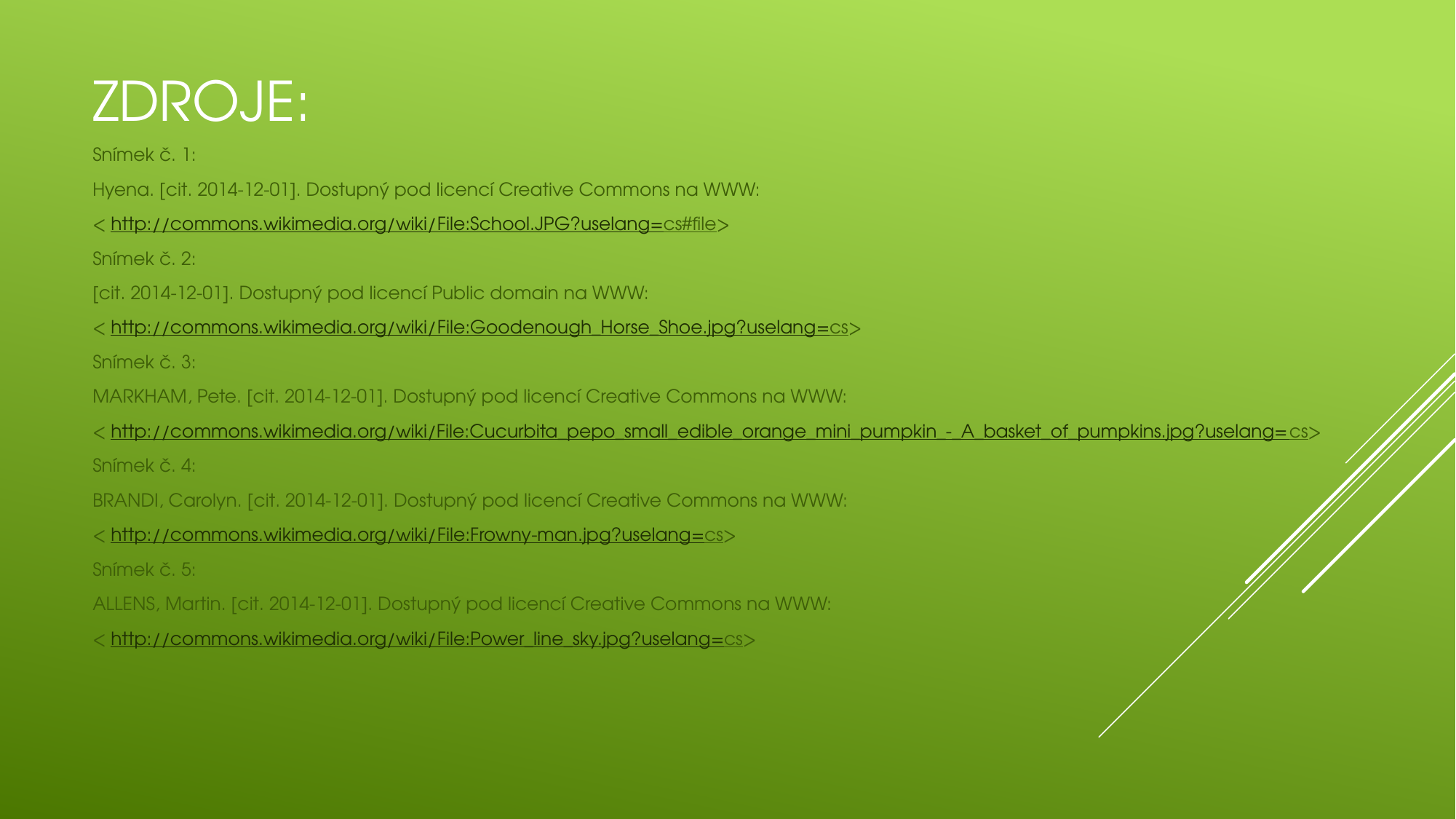

# Zdroje:
Snímek č. 1:
Hyena. [cit. 2014-12-01]. Dostupný pod licencí Creative Commons na WWW:
< http://commons.wikimedia.org/wiki/File:School.JPG?uselang=cs#file>
Snímek č. 2:
[cit. 2014-12-01]. Dostupný pod licencí Public domain na WWW:
< http://commons.wikimedia.org/wiki/File:Goodenough_Horse_Shoe.jpg?uselang=cs>
Snímek č. 3:
MARKHAM, Pete. [cit. 2014-12-01]. Dostupný pod licencí Creative Commons na WWW:
< http://commons.wikimedia.org/wiki/File:Cucurbita_pepo_small_edible_orange_mini_pumpkin_-_A_basket_of_pumpkins.jpg?uselang=cs>
Snímek č. 4:
BRANDI, Carolyn. [cit. 2014-12-01]. Dostupný pod licencí Creative Commons na WWW:
< http://commons.wikimedia.org/wiki/File:Frowny-man.jpg?uselang=cs>
Snímek č. 5:
ALLENS, Martin. [cit. 2014-12-01]. Dostupný pod licencí Creative Commons na WWW:
< http://commons.wikimedia.org/wiki/File:Power_line_sky.jpg?uselang=cs>